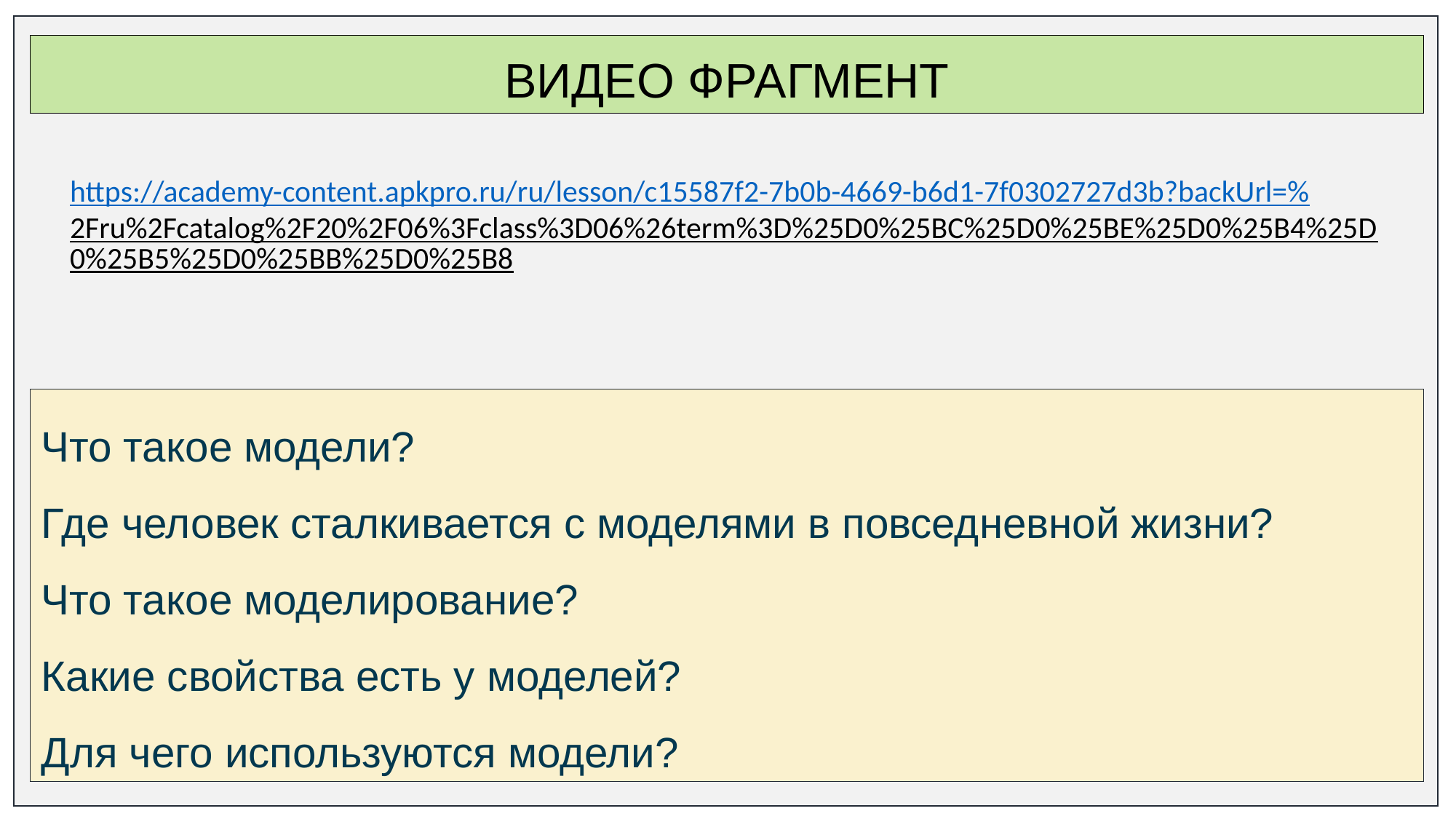

ВИДЕО ФРАГМЕНТ
https://academy-content.apkpro.ru/ru/lesson/c15587f2-7b0b-4669-b6d1-7f0302727d3b?backUrl=%2Fru%2Fcatalog%2F20%2F06%3Fclass%3D06%26term%3D%25D0%25BC%25D0%25BE%25D0%25B4%25D0%25B5%25D0%25BB%25D0%25B8
Что такое модели?
Где человек сталкивается с моделями в повседневной жизни?
Что такое моделирование?
Какие свойства есть у моделей?
Для чего используются модели?